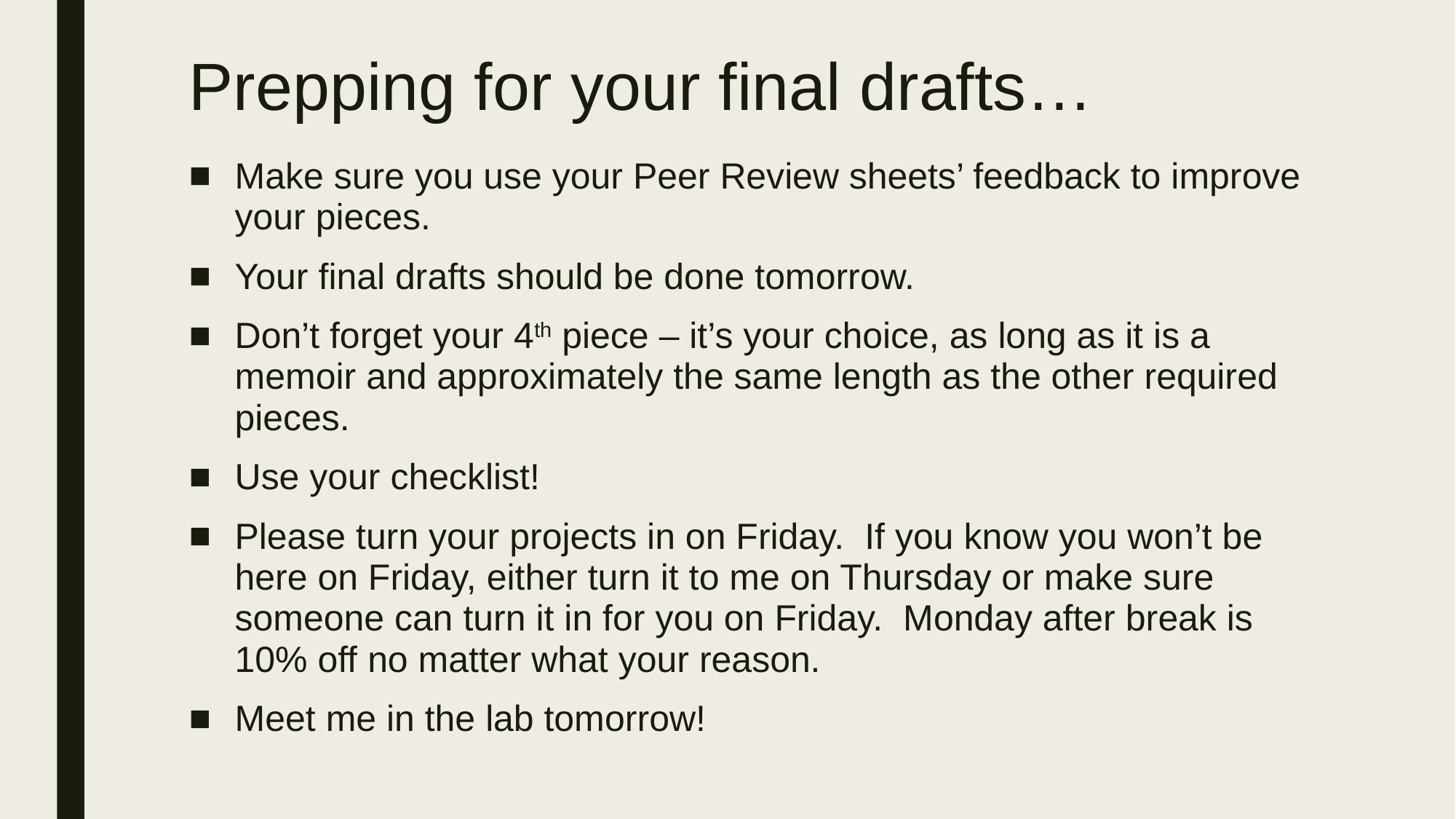

# Prepping for your final drafts…
Make sure you use your Peer Review sheets’ feedback to improve your pieces.
Your final drafts should be done tomorrow.
Don’t forget your 4th piece – it’s your choice, as long as it is a memoir and approximately the same length as the other required pieces.
Use your checklist!
Please turn your projects in on Friday.  If you know you won’t be here on Friday, either turn it to me on Thursday or make sure someone can turn it in for you on Friday.  Monday after break is 10% off no matter what your reason.
Meet me in the lab tomorrow!